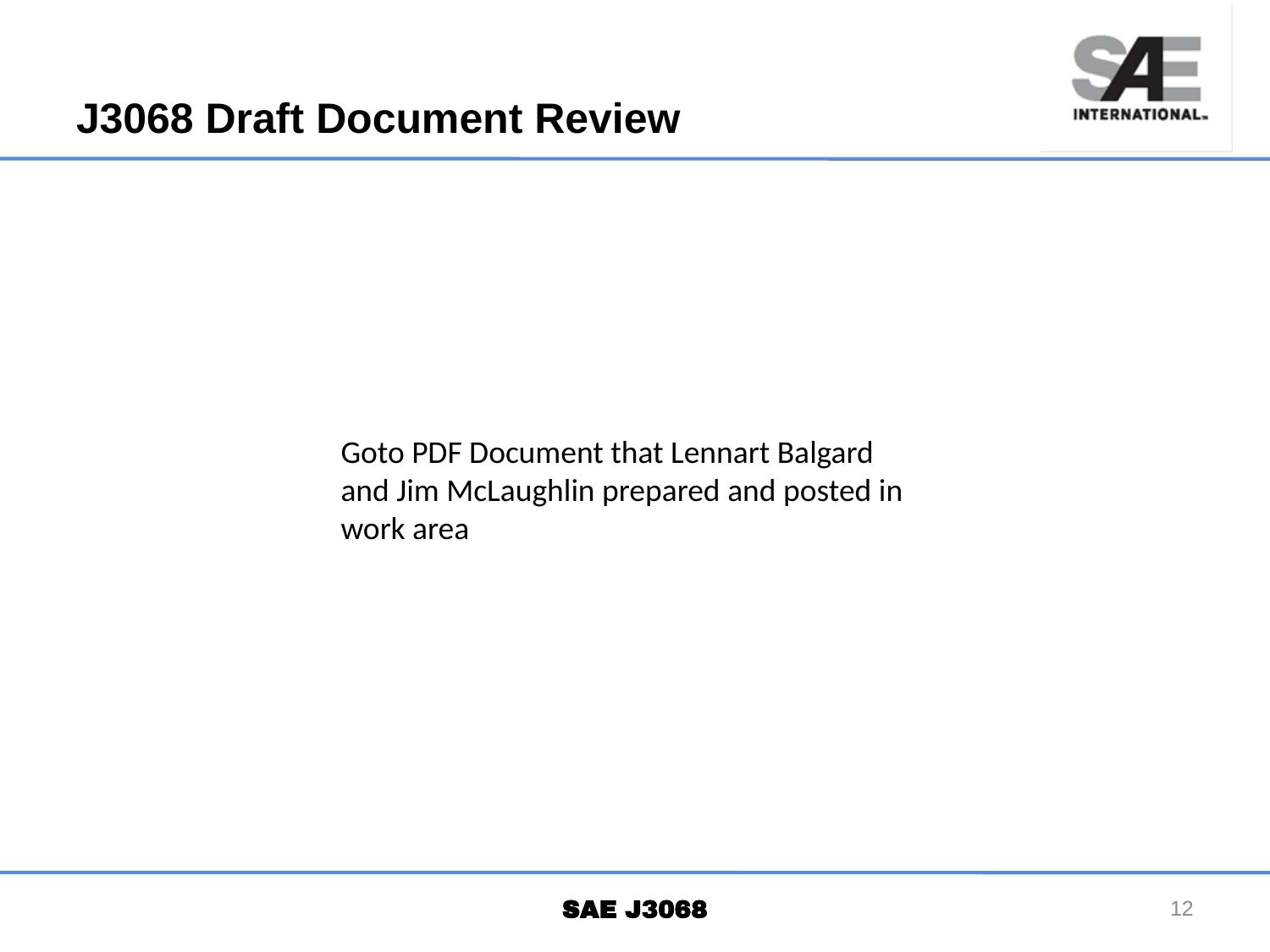

# J3068 Draft Document Review
Goto PDF Document that Lennart Balgard and Jim McLaughlin prepared and posted in work area
SAE J3068
12